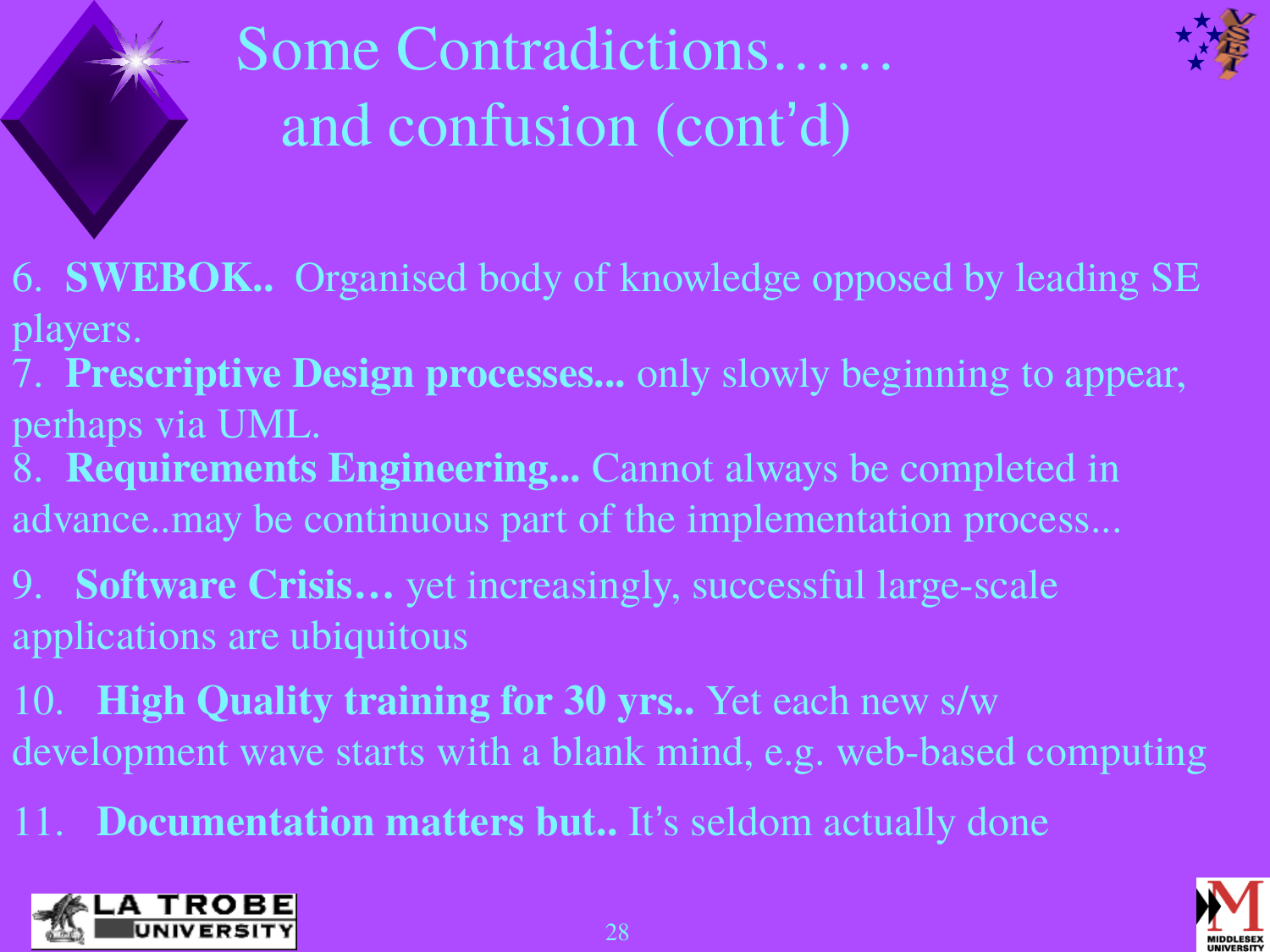

Some Contradictions……
and confusion (cont’d)
6.  SWEBOK..  Organised body of knowledge opposed by leading SE players.
7.  Prescriptive Design processes... only slowly beginning to appear, perhaps via UML.
8.  Requirements Engineering... Cannot always be completed in advance..may be continuous part of the implementation process...
9.   Software Crisis… yet increasingly, successful large-scale applications are ubiquitous
10.   High Quality training for 30 yrs.. Yet each new s/w development wave starts with a blank mind, e.g. web-based computing

11.   Documentation matters but.. It’s seldom actually done